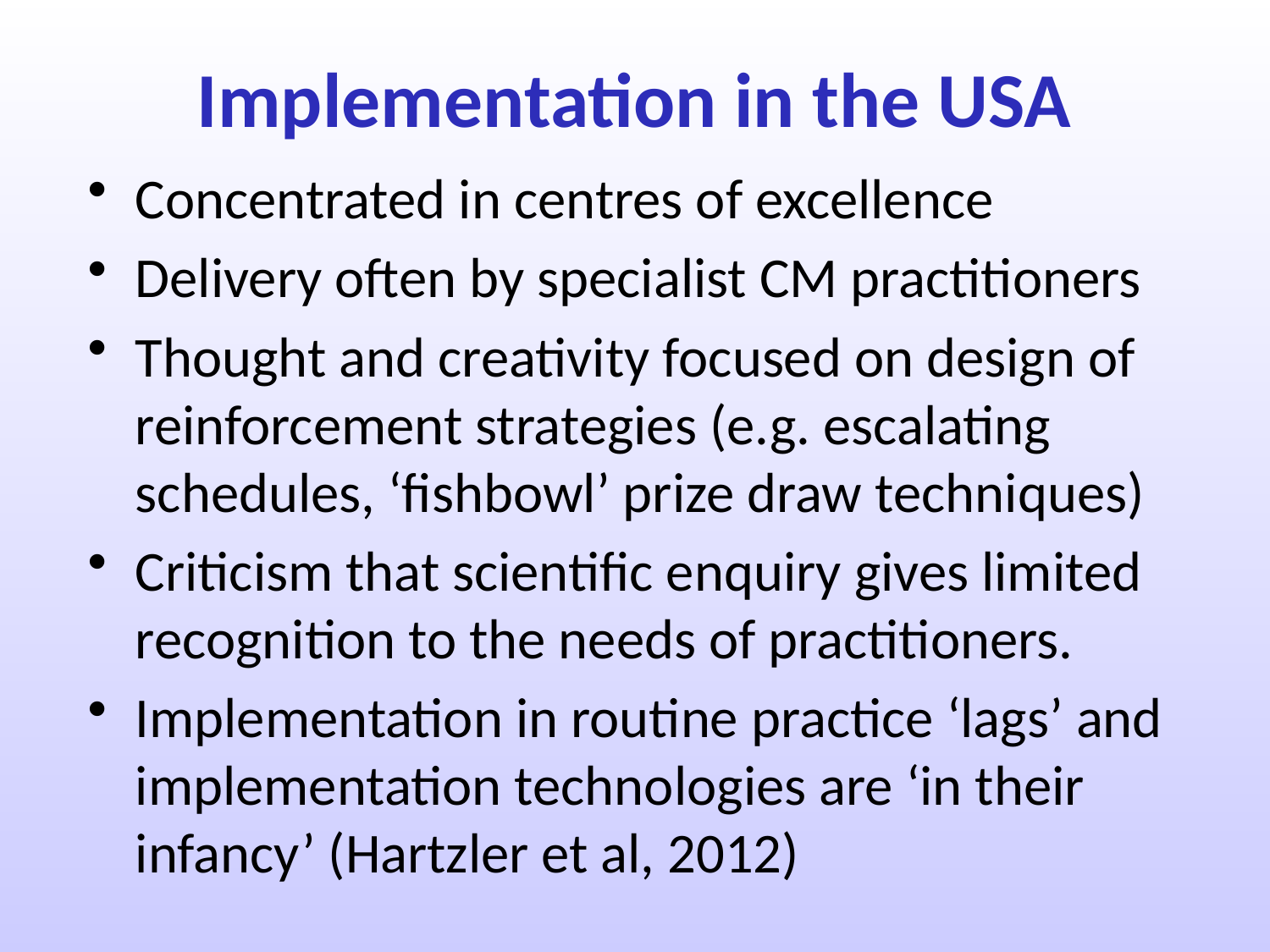

# Implementation in the USA
Concentrated in centres of excellence
Delivery often by specialist CM practitioners
Thought and creativity focused on design of reinforcement strategies (e.g. escalating schedules, ‘fishbowl’ prize draw techniques)
Criticism that scientific enquiry gives limited recognition to the needs of practitioners.
Implementation in routine practice ‘lags’ and implementation technologies are ‘in their infancy’ (Hartzler et al, 2012)